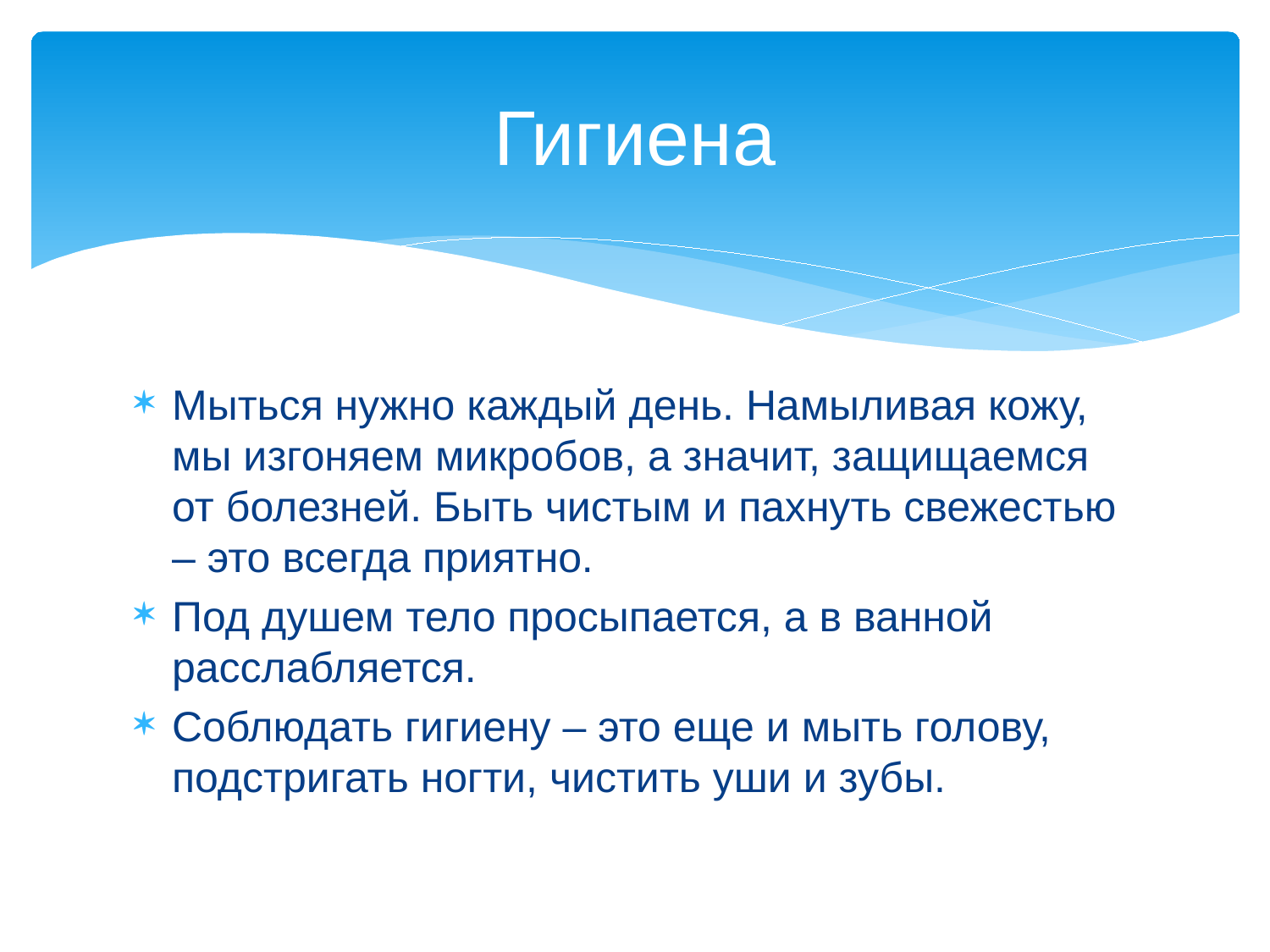

# Гигиена
Мыться нужно каждый день. Намыливая кожу, мы изгоняем микробов, а значит, защищаемся от болезней. Быть чистым и пахнуть свежестью – это всегда приятно.
Под душем тело просыпается, а в ванной расслабляется.
Соблюдать гигиену – это еще и мыть голову, подстригать ногти, чистить уши и зубы.